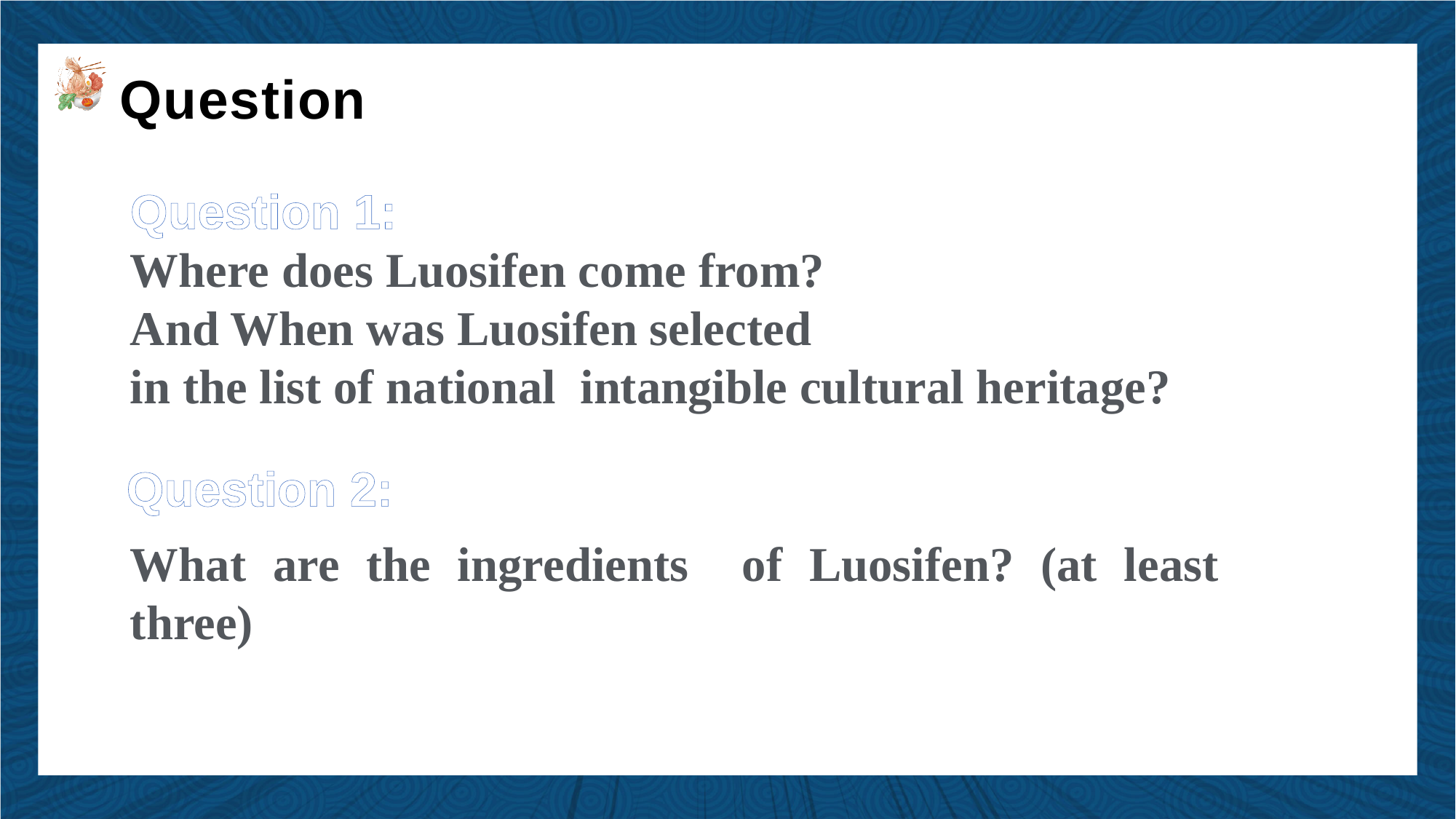

Question
Question 1:
Where does Luosifen come from?
And When was Luosifen selected
in the list of national  intangible cultural heritage?

Question 2:
What are the ingredients  of Luosifen? (at least three)